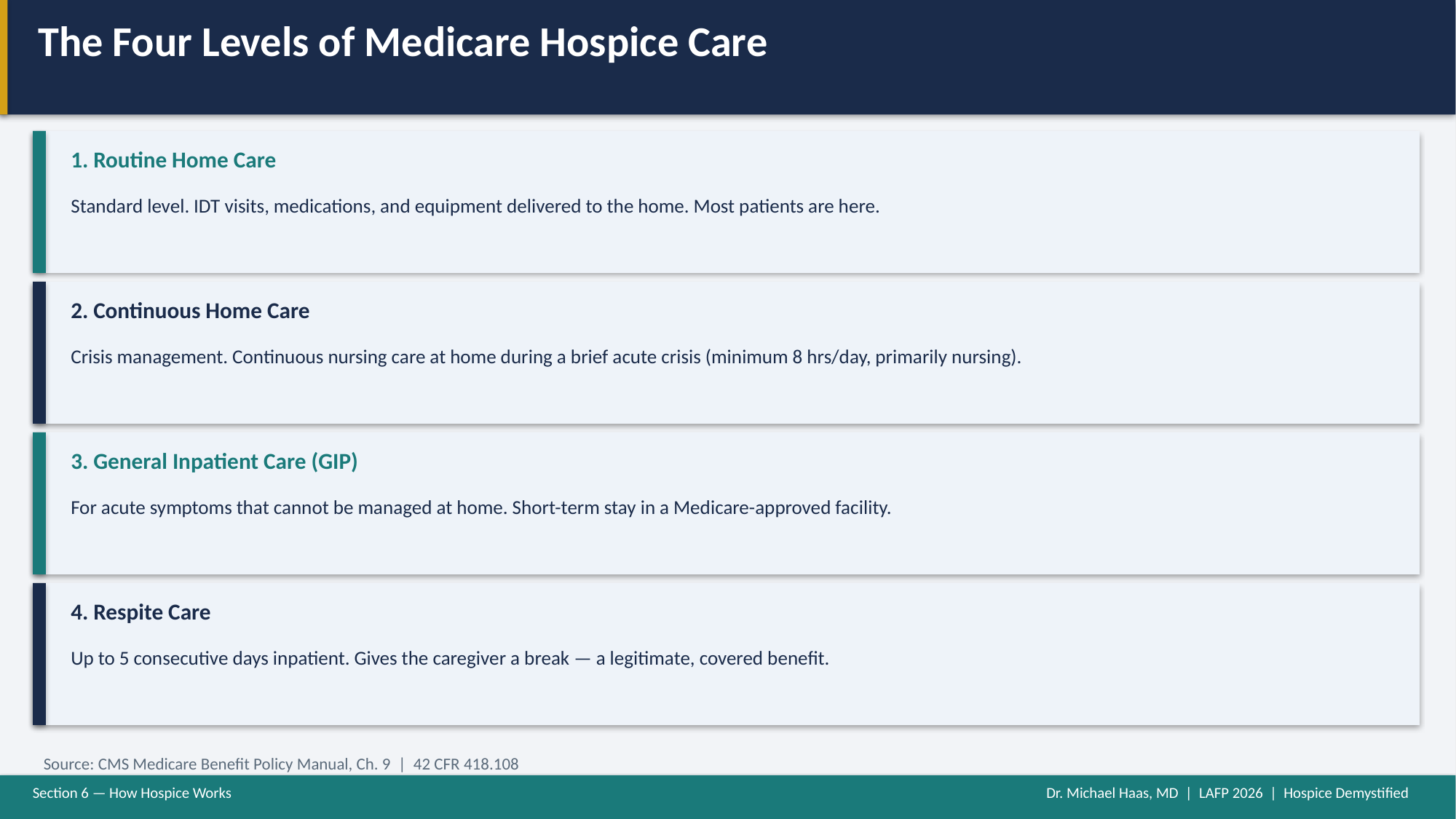

The Four Levels of Medicare Hospice Care

1. Routine Home Care
Standard level. IDT visits, medications, and equipment delivered to the home. Most patients are here.

2. Continuous Home Care
Crisis management. Continuous nursing care at home during a brief acute crisis (minimum 8 hrs/day, primarily nursing).

3. General Inpatient Care (GIP)
For acute symptoms that cannot be managed at home. Short-term stay in a Medicare-approved facility.

4. Respite Care
Up to 5 consecutive days inpatient. Gives the caregiver a break — a legitimate, covered benefit.
Source: CMS Medicare Benefit Policy Manual, Ch. 9  |  42 CFR 418.108

Section 6 — How Hospice Works
Dr. Michael Haas, MD  |  LAFP 2026  |  Hospice Demystified